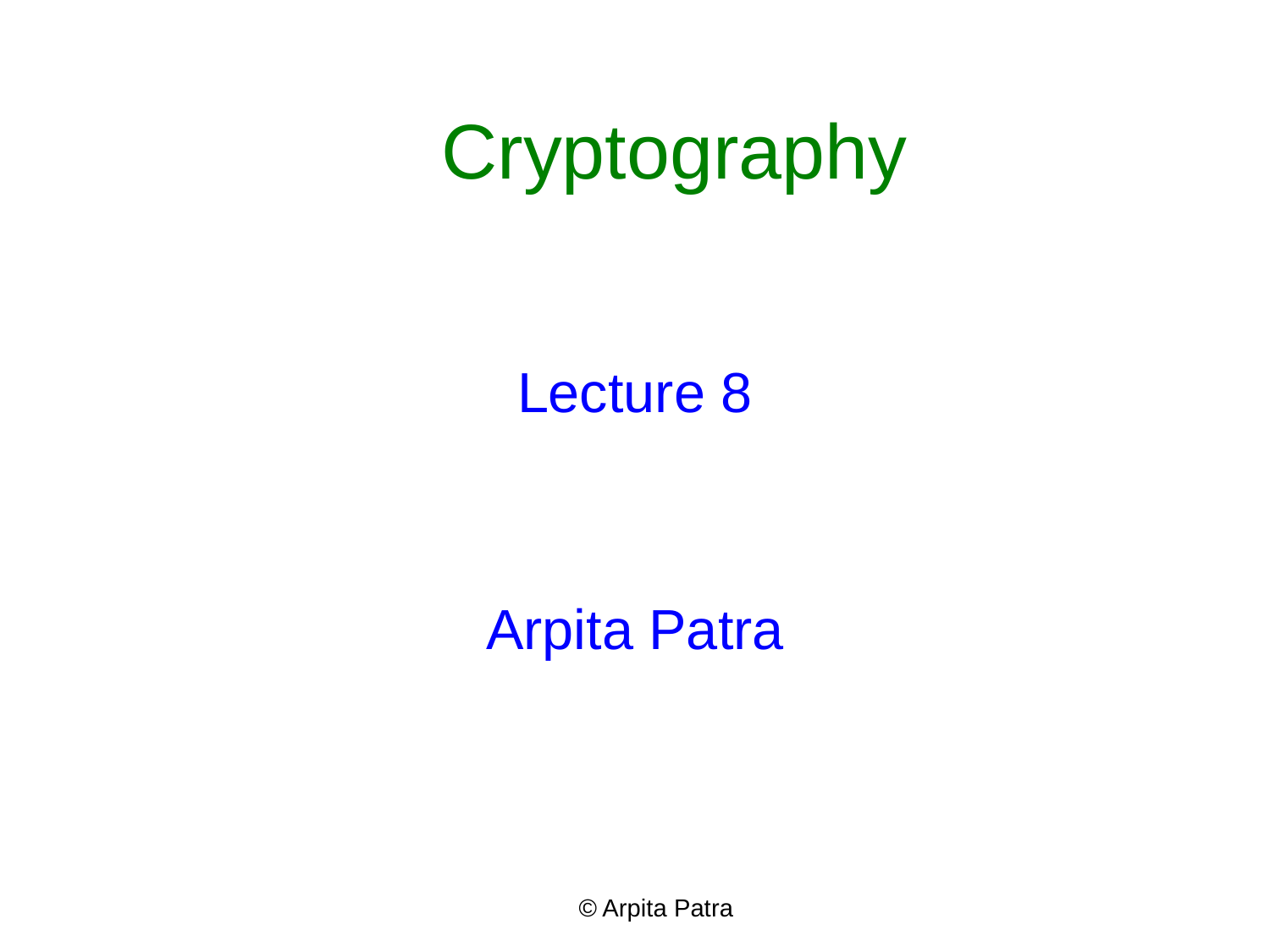

# Cryptography
Lecture 8

Arpita Patra
© Arpita Patra